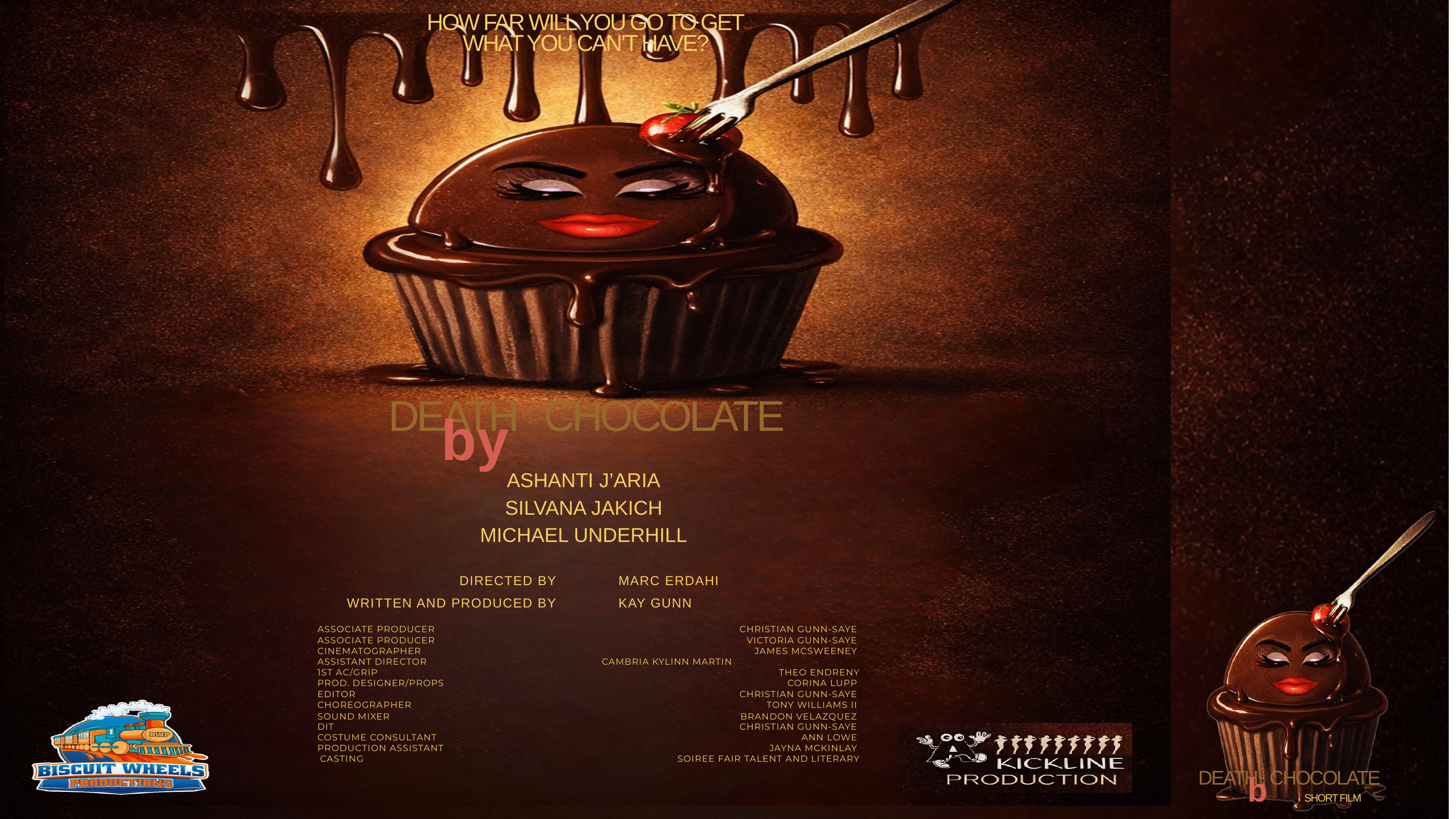

HOW FAR WILL YOU GO TO GET
WHAT YOU CAN’T HAVE?
by
DEATH   CHOCOLATE
ASHANTI J’ARIA

SILVANA JAKICH

MICHAEL UNDERHILL
DIRECTED BY
MARC ERDAHI
WRITTEN AND PRODUCED BY
KAY GUNN
ASSOCIATE PRODUCER
CHRISTIAN GUNN-SAYE
ASSOCIATE PRODUCER
VICTORIA GUNN-SAYE
CINEMATOGRAPHER
JAMES MCSWEENEY
ASSISTANT DIRECTOR
CAMBRIA KYLINN MARTIN
1ST AC/GRIP
THEO ENDRENY
PROD. DESIGNER/PROPS
CORINA LUPP

EDITOR
CHRISTIAN GUNN-SAYE
CHOREOGRAPHER
TONY WILLIAMS II
SOUND MIXER
BRANDON VELAZQUEZ
DIT
CHRISTIAN GUNN-SAYE

COSTUME CONSULTANT
ANN LOWE
PRODUCTION ASSISTANT
JAYNA MCKINLAY
CASTING
SOIREE FAIR TALENT AND LITERARY

by
DEATH   CHOCOLATE
SHORT FILM